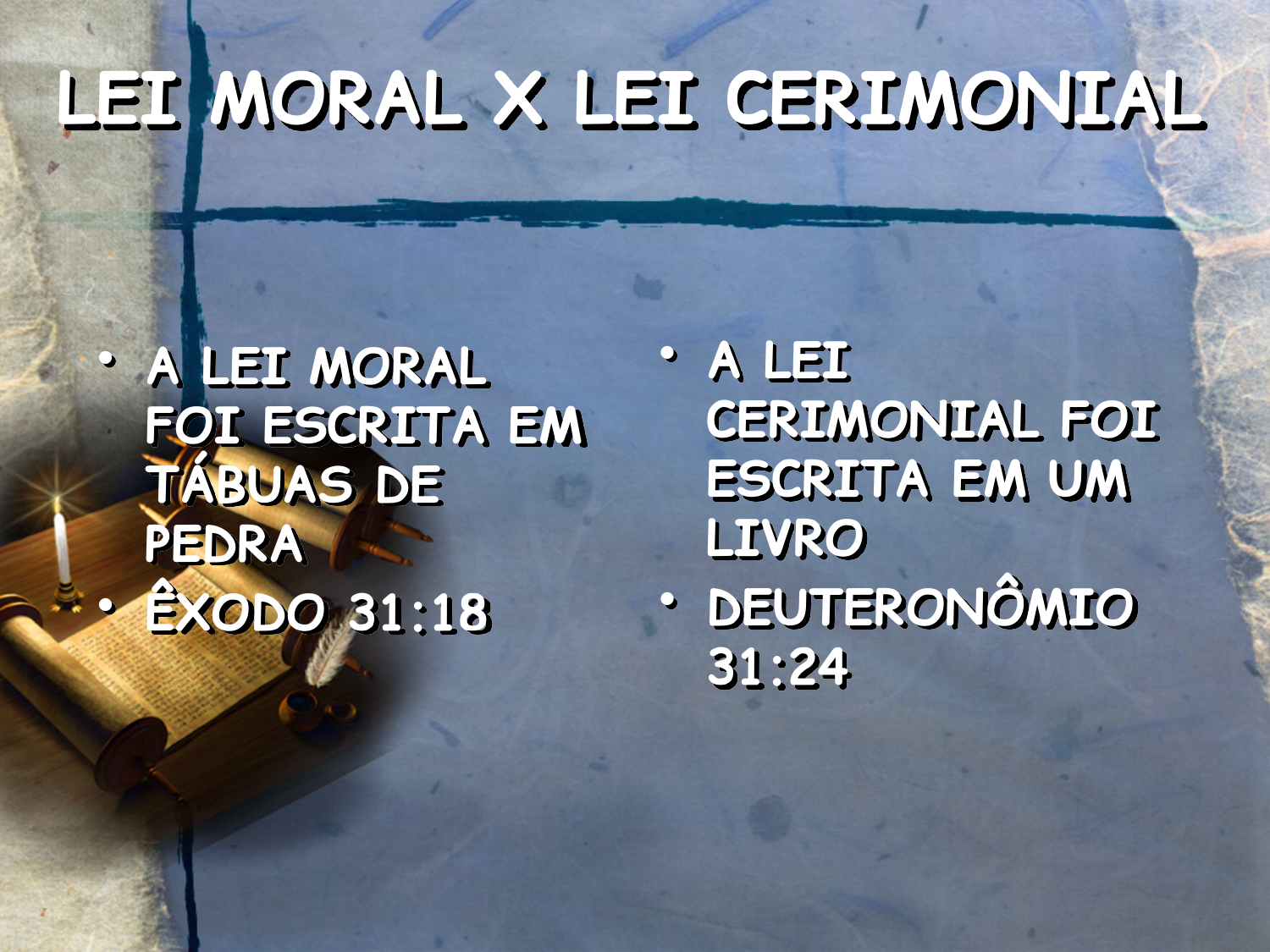

# LEI MORAL X LEI CERIMONIAL
A LEI CERIMONIAL FOI ESCRITA EM UM LIVRO
DEUTERONÔMIO 31:24
A LEI MORAL FOI ESCRITA EM TÁBUAS DE PEDRA
ÊXODO 31:18